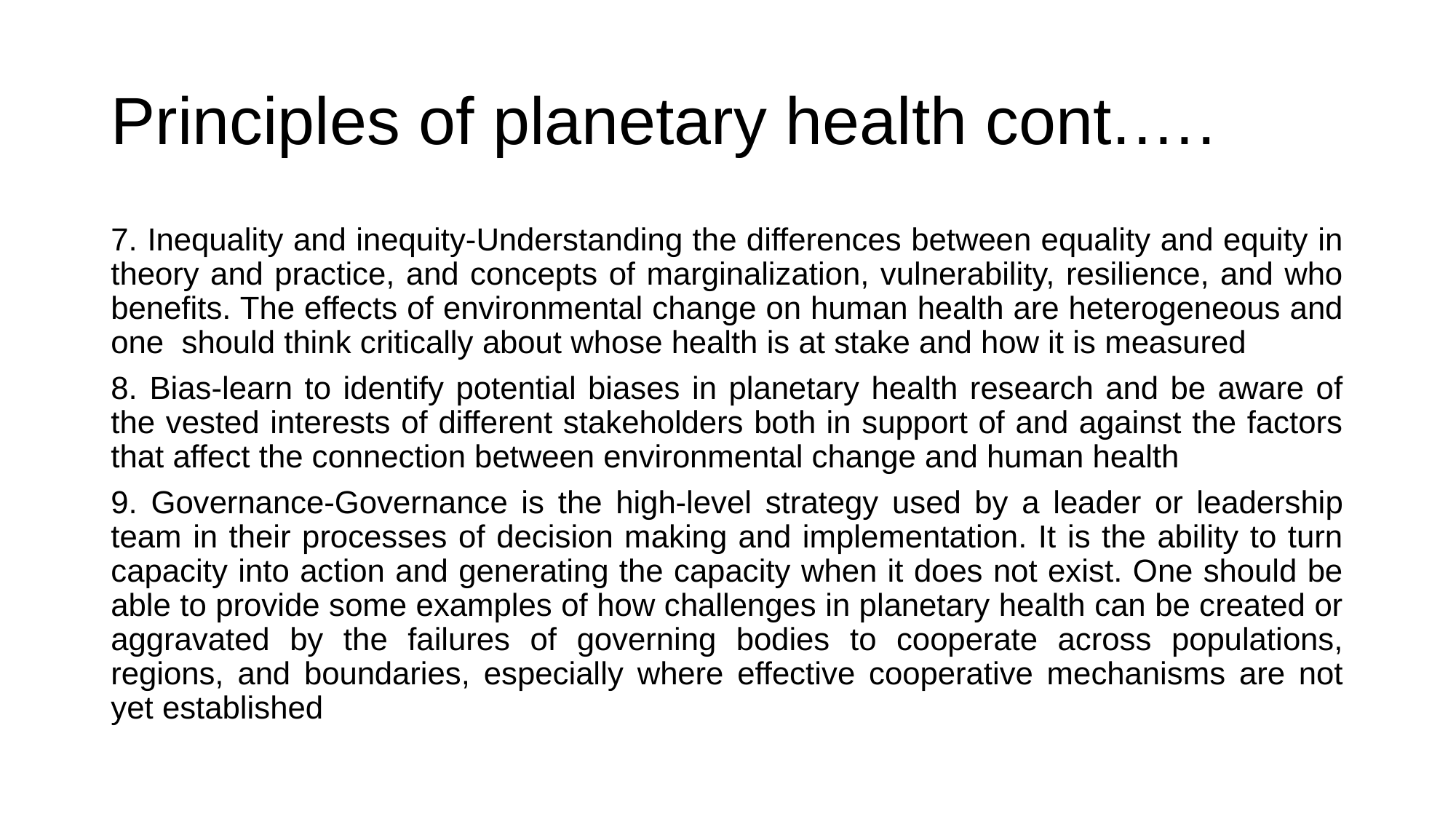

# Principles of planetary health cont.….
7. Inequality and inequity-Understanding the differences between equality and equity in theory and practice, and concepts of marginalization, vulnerability, resilience, and who benefits. The effects of environmental change on human health are heterogeneous and one  should think critically about whose health is at stake and how it is measured
8. Bias-learn to identify potential biases in planetary health research and be aware of the vested interests of different stakeholders both in support of and against the factors that affect the connection between environmental change and human health
9. Governance-Governance is the high-level strategy used by a leader or leadership team in their processes of decision making and implementation. It is the ability to turn capacity into action and generating the capacity when it does not exist. One should be able to provide some examples of how challenges in planetary health can be created or aggravated by the failures of governing bodies to cooperate across populations, regions, and boundaries, especially where effective cooperative mechanisms are not yet established